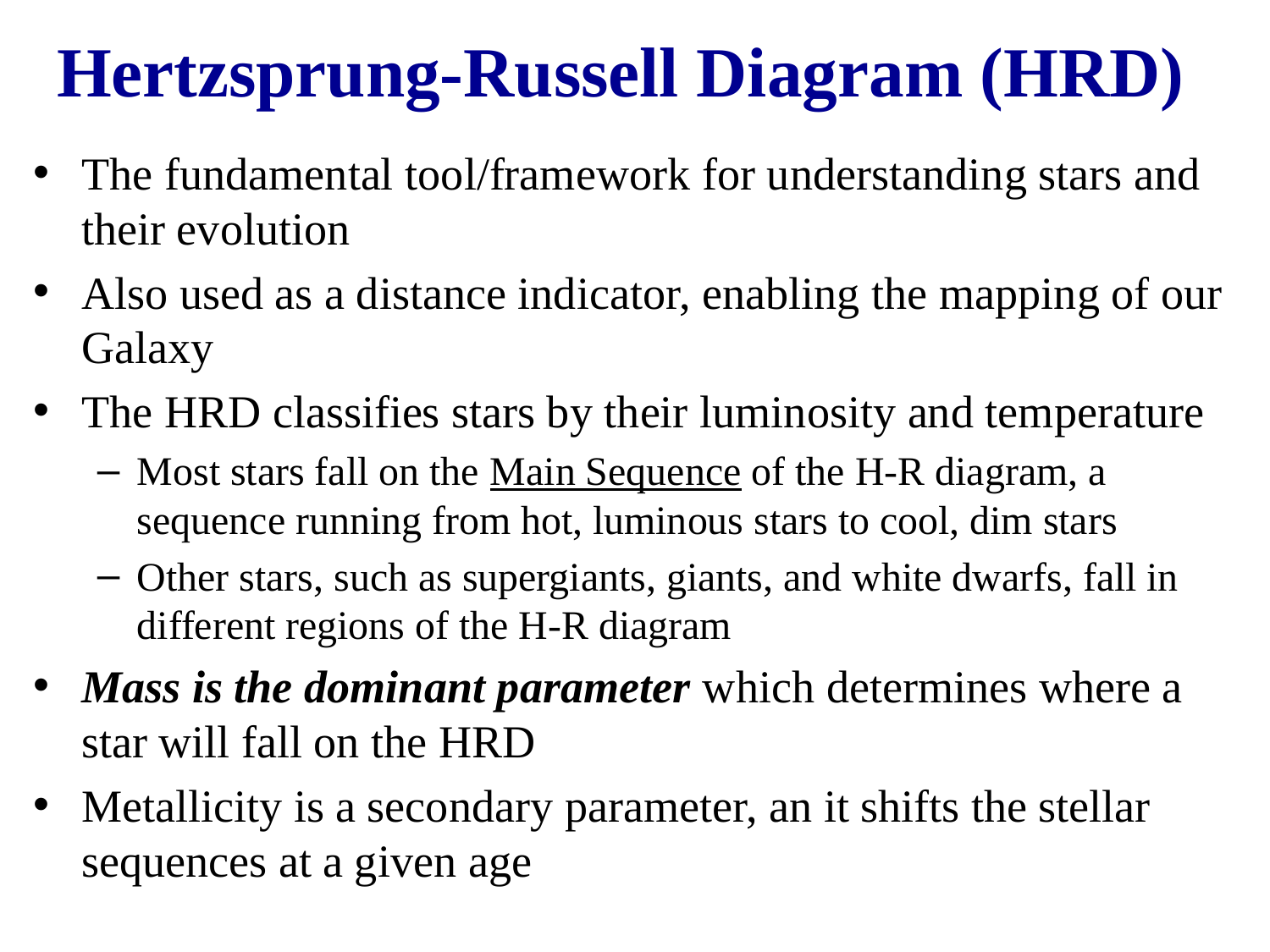

# Hertzsprung-Russell Diagram (HRD)
The fundamental tool/framework for understanding stars and their evolution
Also used as a distance indicator, enabling the mapping of our Galaxy
The HRD classifies stars by their luminosity and temperature
Most stars fall on the Main Sequence of the H-R diagram, a sequence running from hot, luminous stars to cool, dim stars
Other stars, such as supergiants, giants, and white dwarfs, fall in different regions of the H-R diagram
Mass is the dominant parameter which determines where a star will fall on the HRD
Metallicity is a secondary parameter, an it shifts the stellar sequences at a given age